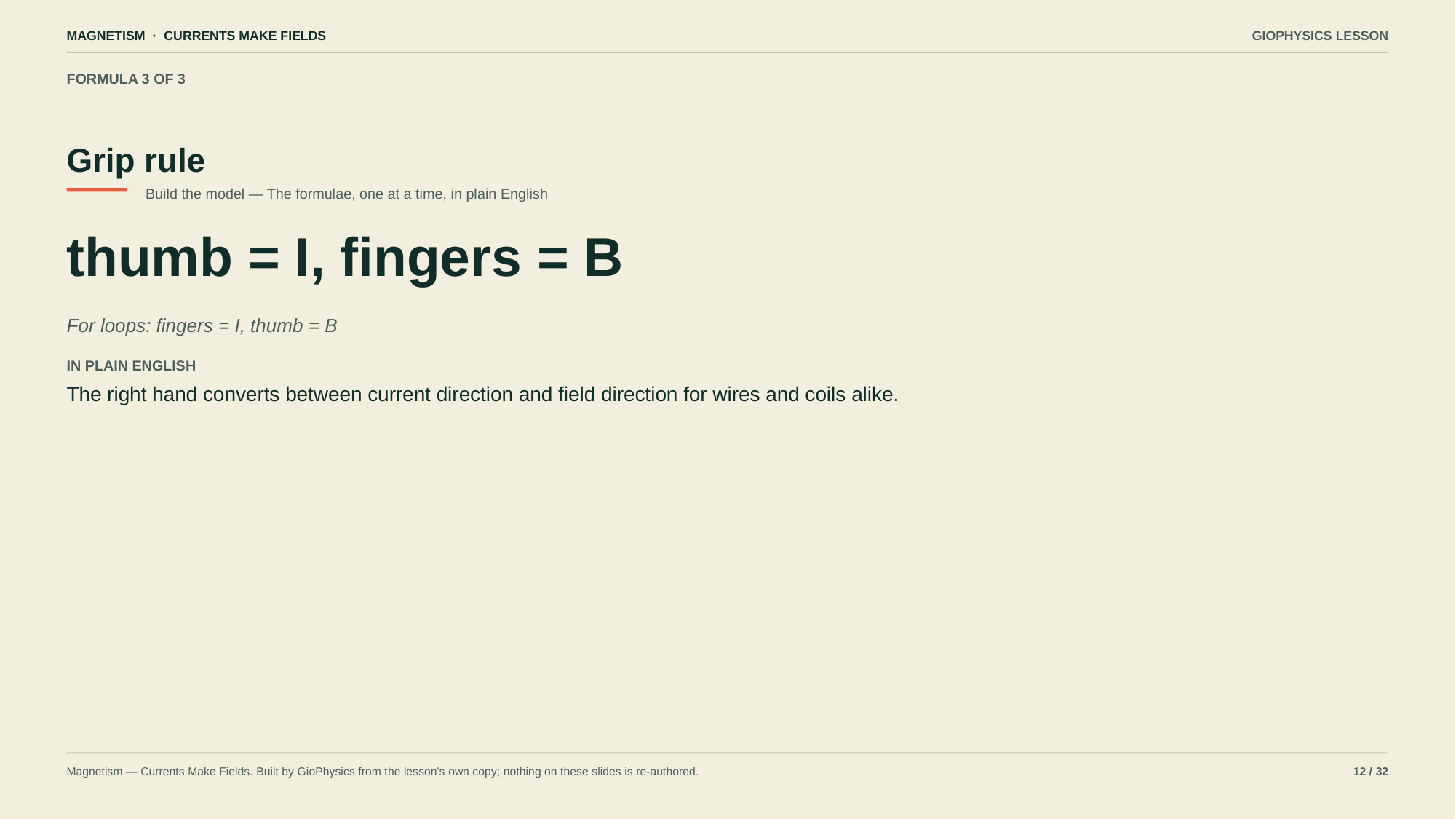

MAGNETISM  ·  CURRENTS MAKE FIELDS
GIOPHYSICS LESSON

FORMULA 3 OF 3
Grip rule
Build the model — The formulae, one at a time, in plain English

thumb = I, fingers = B
For loops: fingers = I, thumb = B
IN PLAIN ENGLISH
The right hand converts between current direction and field direction for wires and coils alike.

Magnetism — Currents Make Fields. Built by GioPhysics from the lesson's own copy; nothing on these slides is re-authored.
12 / 32